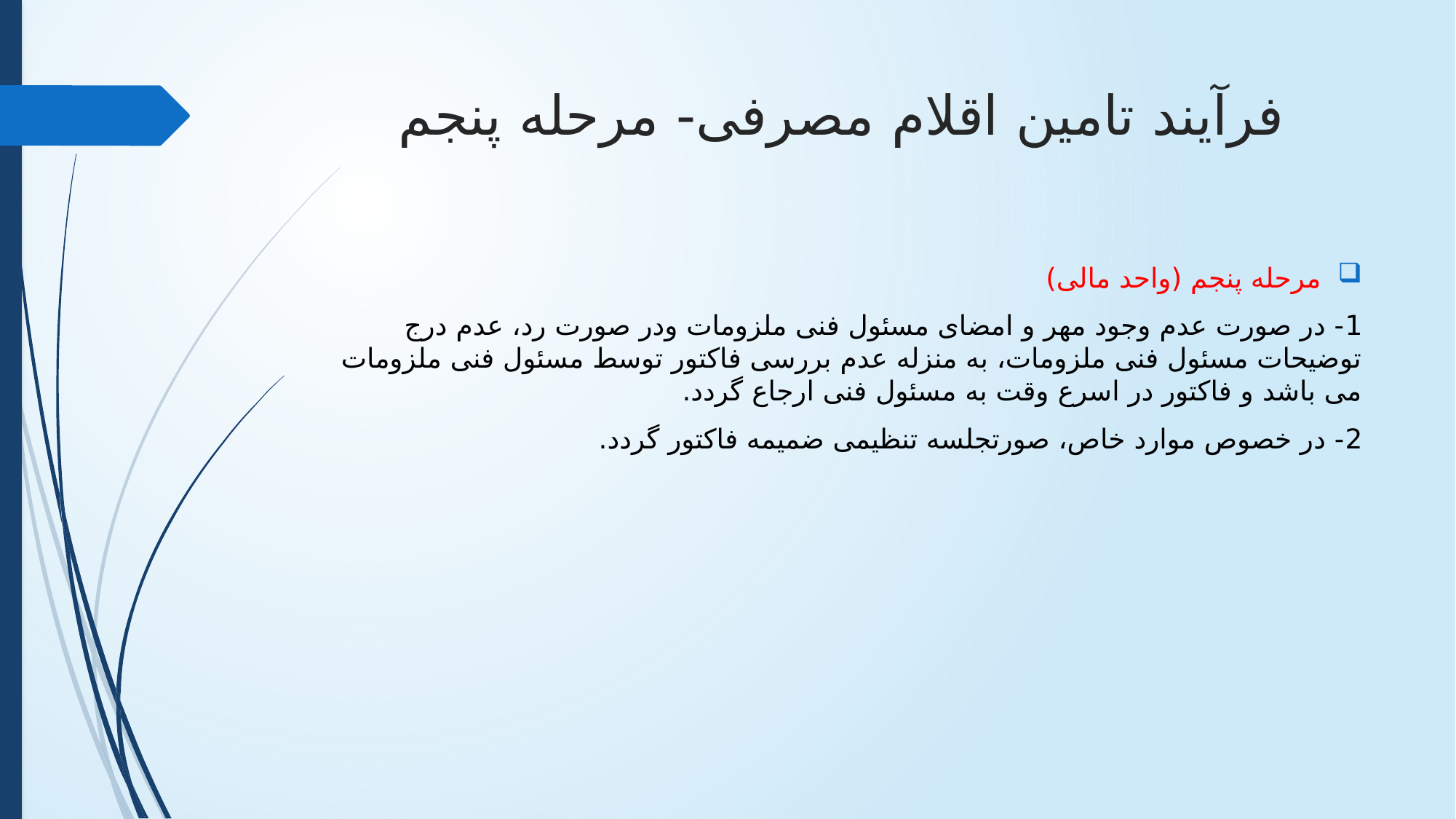

# فرآیند تامین اقلام مصرفی- مرحله پنجم
مرحله پنجم (واحد مالی)
1- در صورت عدم وجود مهر و امضای مسئول فنی ملزومات ودر صورت رد، عدم درج  توضیحات مسئول فنی ملزومات، به منزله عدم بررسی فاکتور توسط مسئول فنی ملزومات می باشد و فاکتور در اسرع وقت به مسئول فنی ارجاع گردد.
2- در خصوص موارد خاص، صورتجلسه تنظیمی ضمیمه فاکتور گردد.